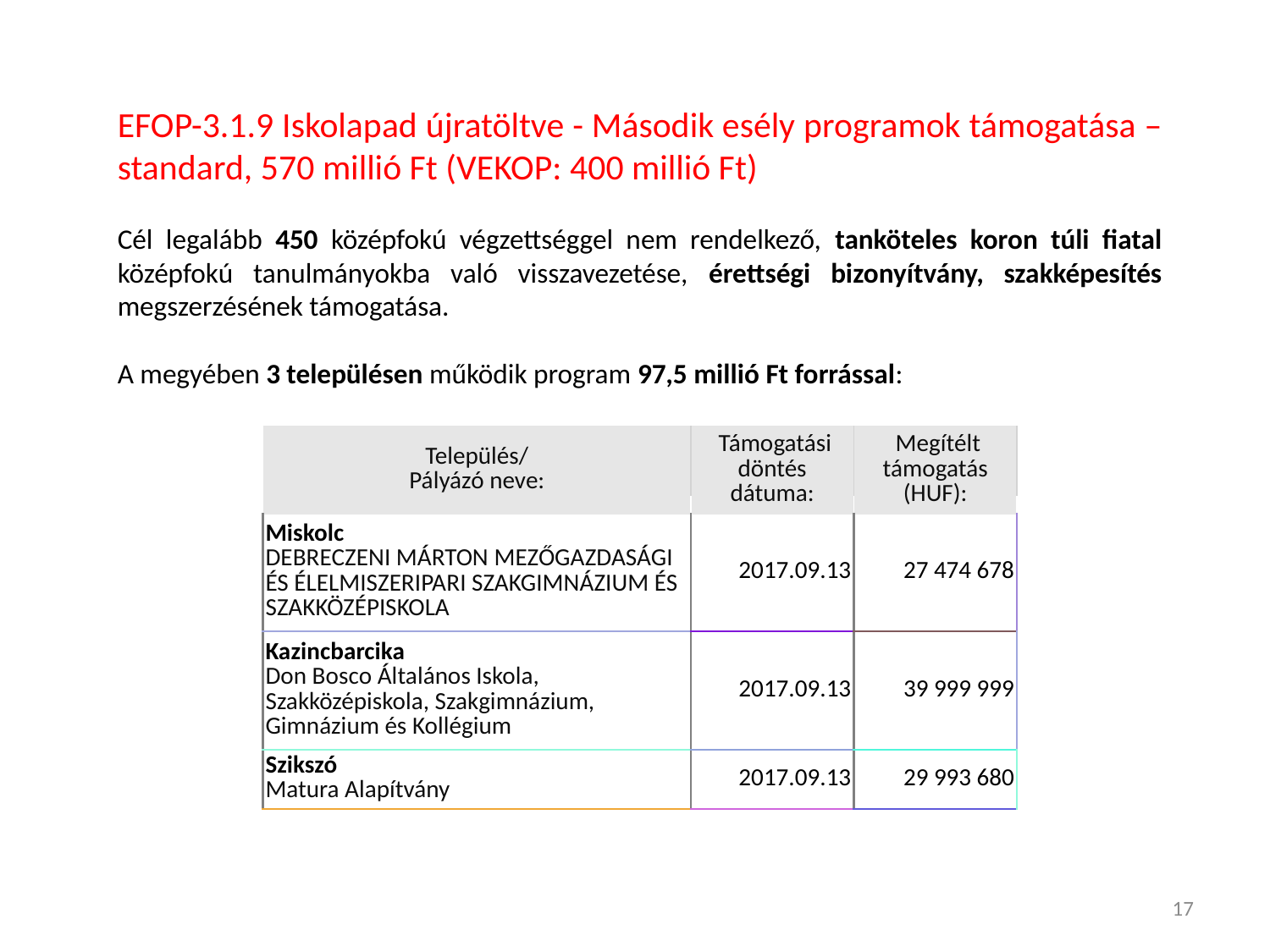

EFOP-3.1.9 Iskolapad újratöltve - Második esély programok támogatása – standard, 570 millió Ft (VEKOP: 400 millió Ft)

Cél legalább 450 középfokú végzettséggel nem rendelkező, tanköteles koron túli fiatal középfokú tanulmányokba való visszavezetése, érettségi bizonyítvány, szakképesítés megszerzésének támogatása.

A megyében 3 településen működik program 97,5 millió Ft forrással:
| Település/ Pályázó neve: | Támogatási döntés dátuma: | Megítélt támogatás (HUF): |
| --- | --- | --- |
|  |  |  |
| --- | --- | --- |
| Miskolc DEBRECZENI MÁRTON MEZŐGAZDASÁGI ÉS ÉLELMISZERIPARI SZAKGIMNÁZIUM ÉS SZAKKÖZÉPISKOLA | 2017.09.13 | 27 474 678 |
| Kazincbarcika Don Bosco Általános Iskola, Szakközépiskola, Szakgimnázium, Gimnázium és Kollégium | 2017.09.13 | 39 999 999 |
| Szikszó Matura Alapítvány | 2017.09.13 | 29 993 680 |
17